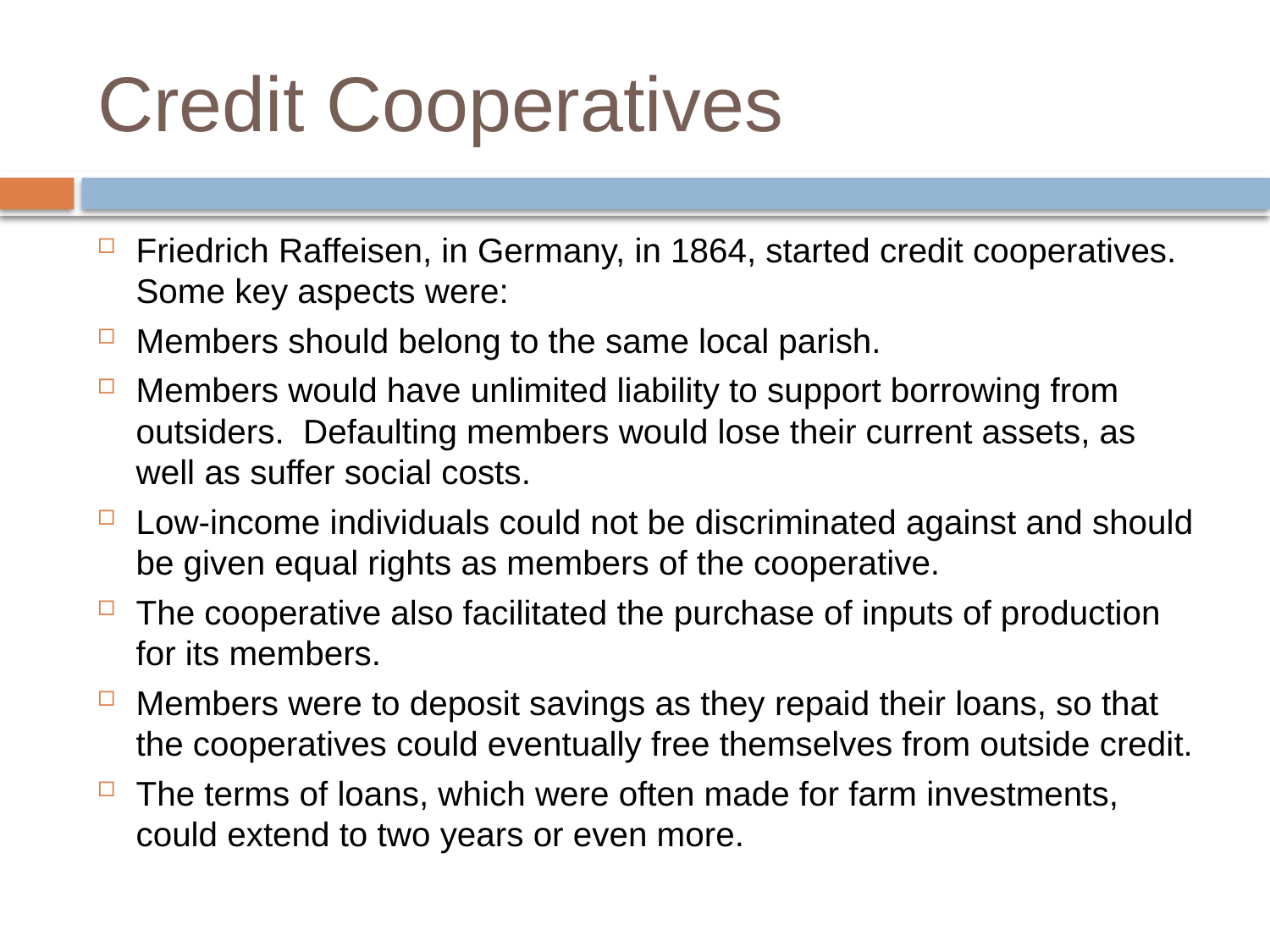

# Credit Cooperatives
Friedrich Raffeisen, in Germany, in 1864, started credit cooperatives.  Some key aspects were:
Members should belong to the same local parish.
Members would have unlimited liability to support borrowing from outsiders.  Defaulting members would lose their current assets, as well as suffer social costs.
Low-income individuals could not be discriminated against and should be given equal rights as members of the cooperative.
The cooperative also facilitated the purchase of inputs of production for its members.
Members were to deposit savings as they repaid their loans, so that the cooperatives could eventually free themselves from outside credit.
The terms of loans, which were often made for farm investments, could extend to two years or even more.